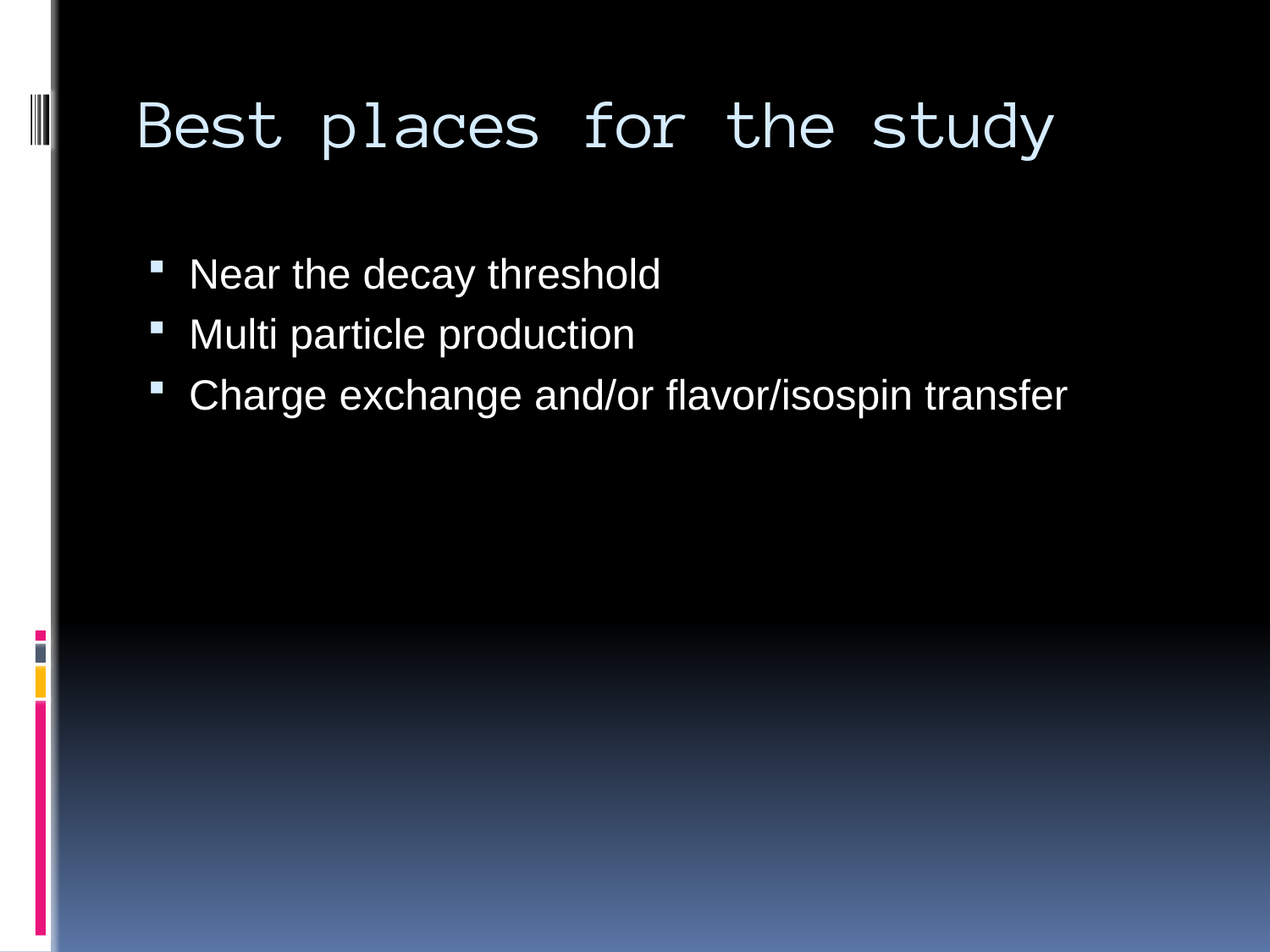

# Best places for the study

Near the decay threshold
Multi particle production
Charge exchange and/or flavor/isospin transfer